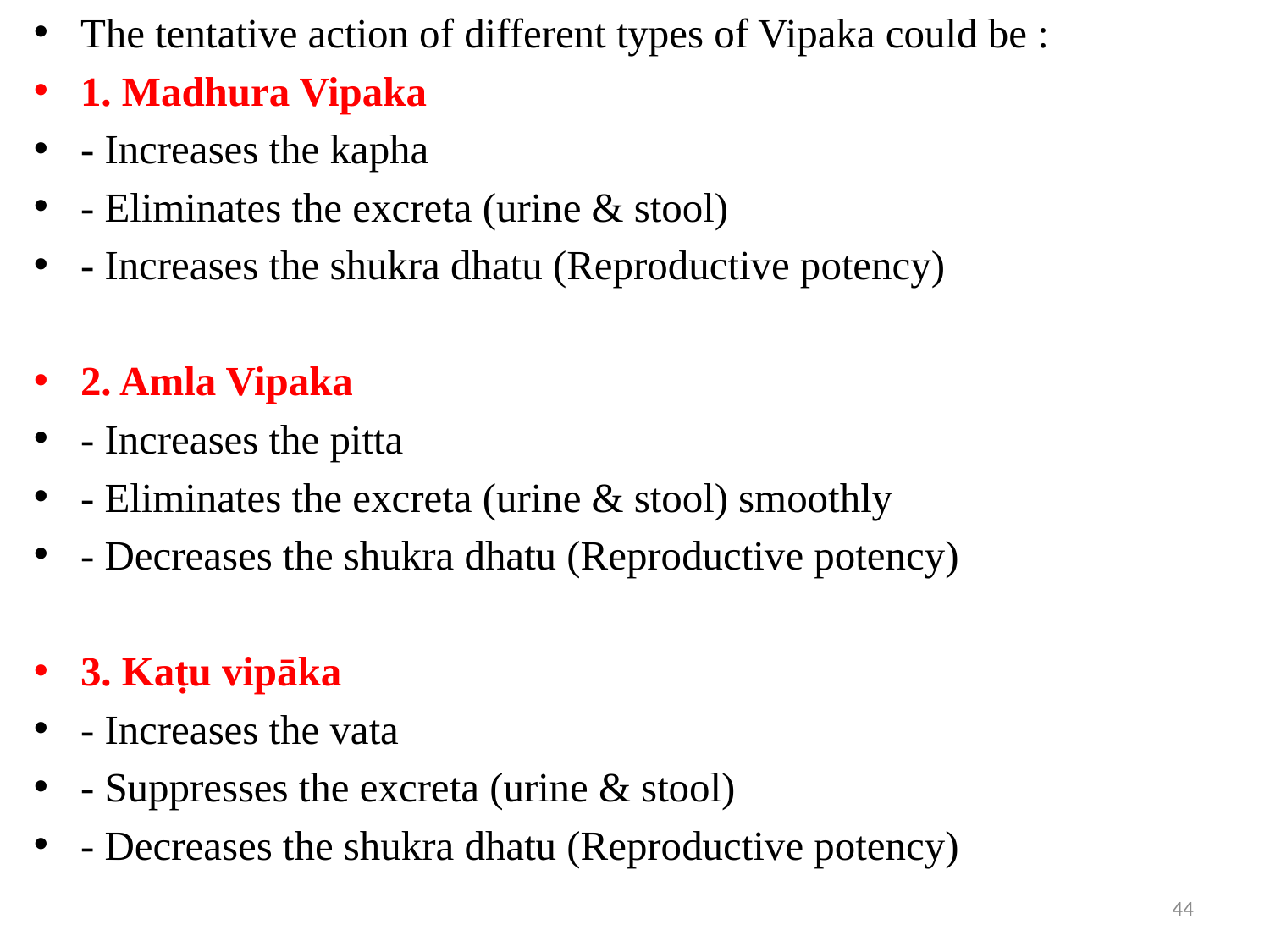

The tentative action of different types of Vipaka could be :
1. Madhura Vipaka
- Increases the kapha
- Eliminates the excreta (urine & stool)
- Increases the shukra dhatu (Reproductive potency)

2. Amla Vipaka
- Increases the pitta
- Eliminates the excreta (urine & stool) smoothly
- Decreases the shukra dhatu (Reproductive potency)

3. Kaṭu vipāka
- Increases the vata
- Suppresses the excreta (urine & stool)
- Decreases the shukra dhatu (Reproductive potency)
44